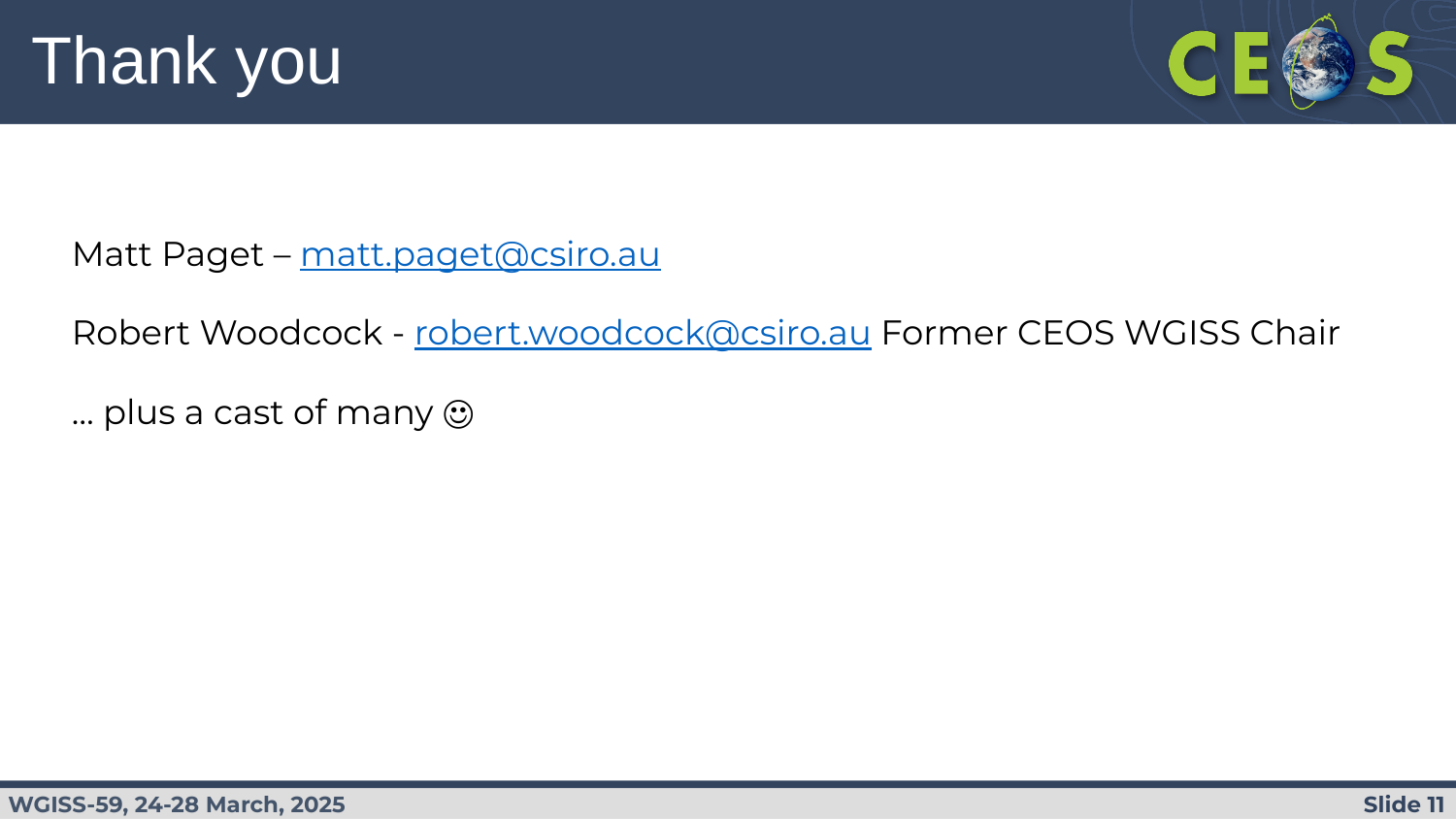

# Thank you
Matt Paget – matt.paget@csiro.au
Robert Woodcock - robert.woodcock@csiro.au Former CEOS WGISS Chair
… plus a cast of many ☺